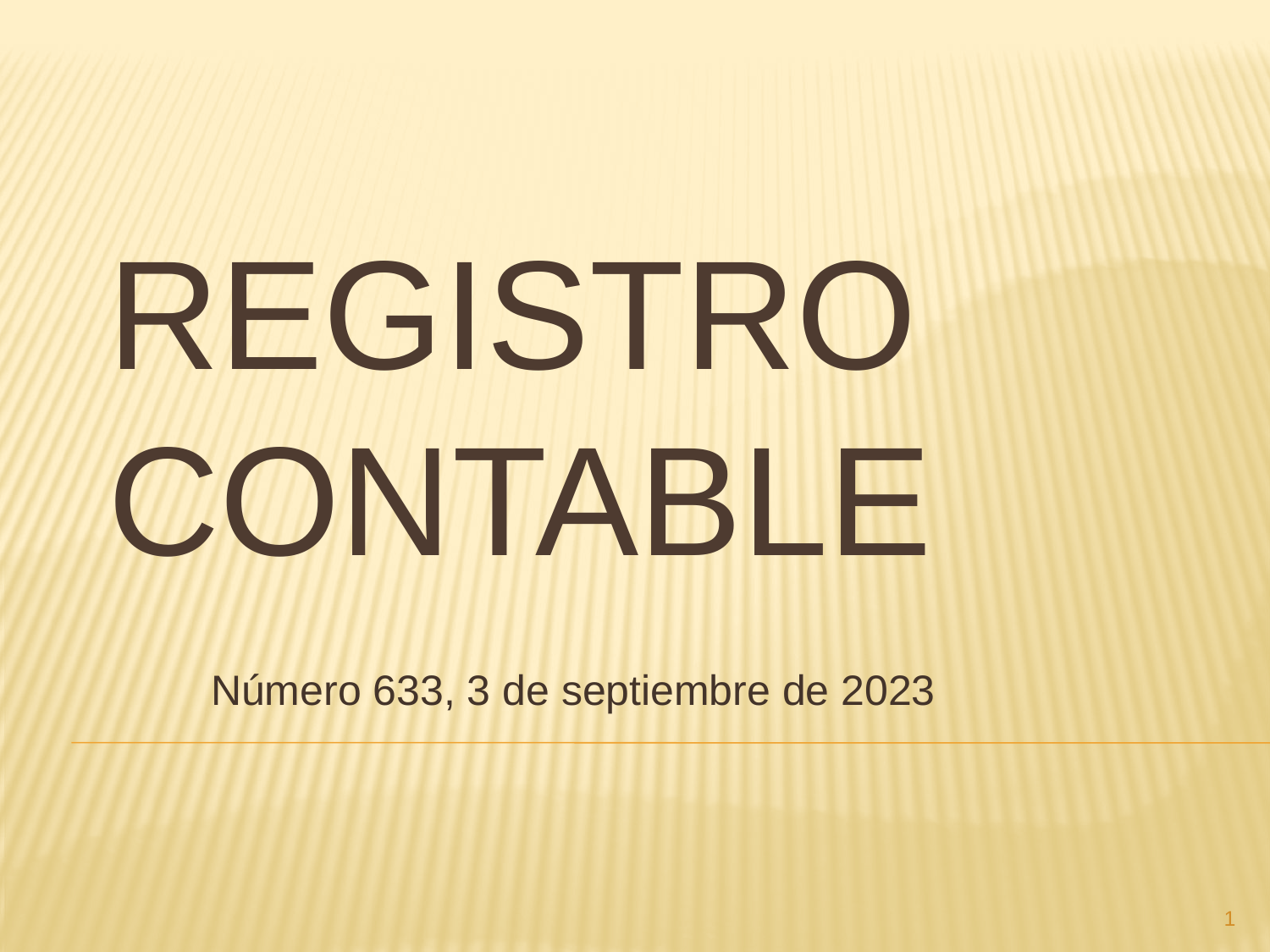

# Registro contable
Número 633, 3 de septiembre de 2023
1